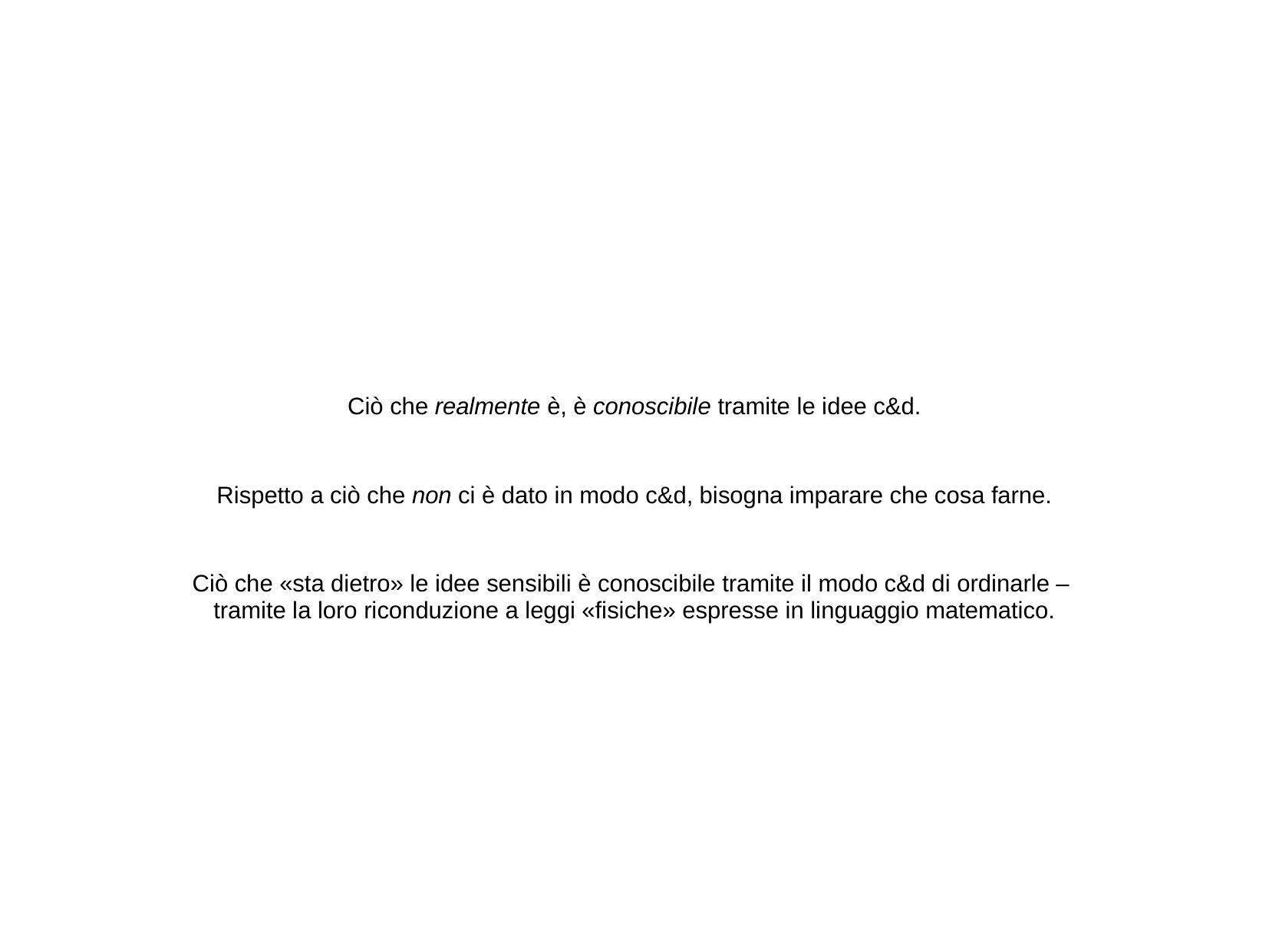

Ciò che realmente è, è conoscibile tramite le idee c&d.
Rispetto a ciò che non ci è dato in modo c&d, bisogna imparare che cosa farne.
Ciò che «sta dietro» le idee sensibili è conoscibile tramite il modo c&d di ordinarle –
tramite la loro riconduzione a leggi «fisiche» espresse in linguaggio matematico.